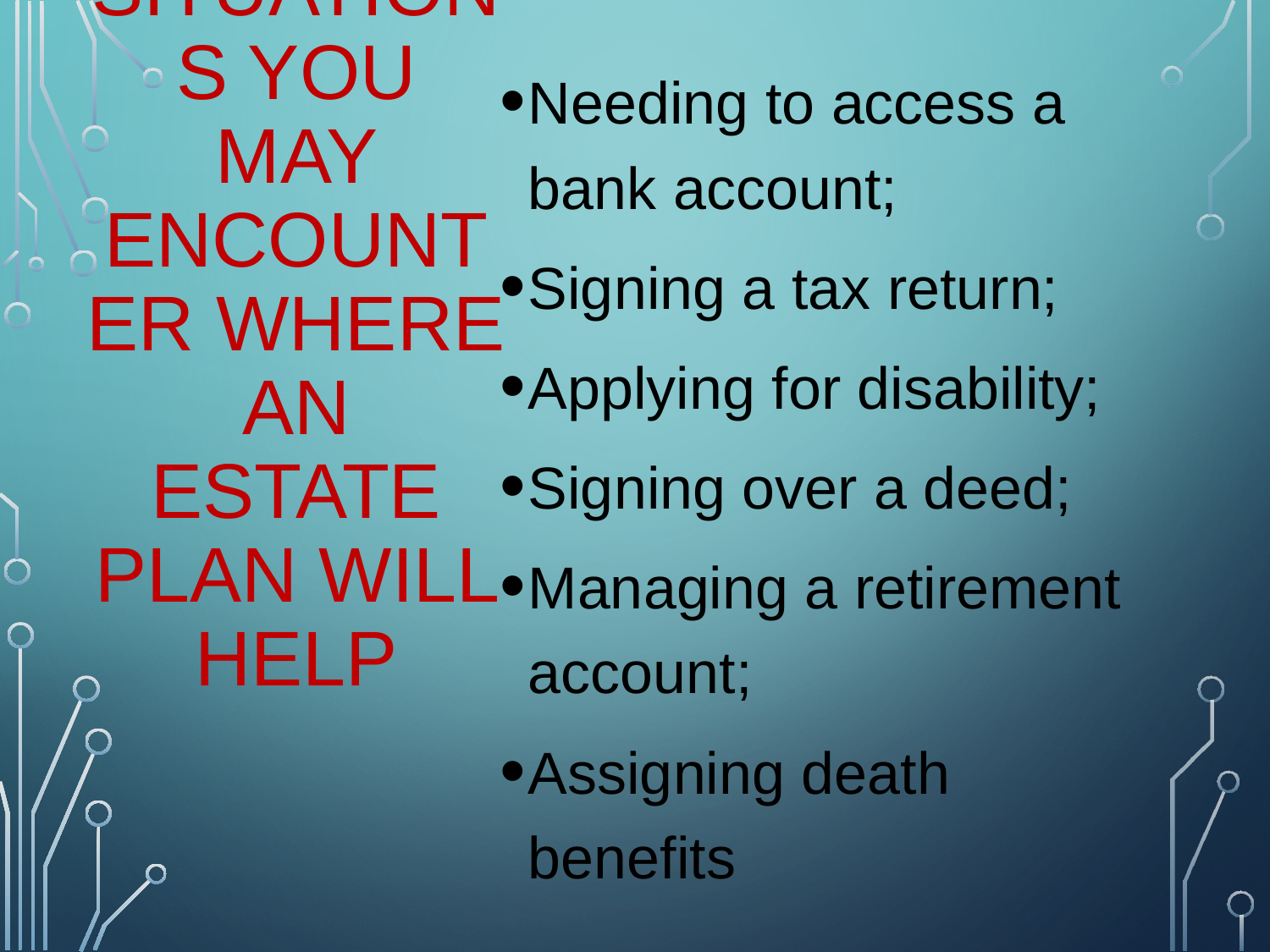

Needing to access a bank account;
Signing a tax return;
Applying for disability;
Signing over a deed;
Managing a retirement account;
Assigning death benefits
# Situations you may encounter where an estate plan will help